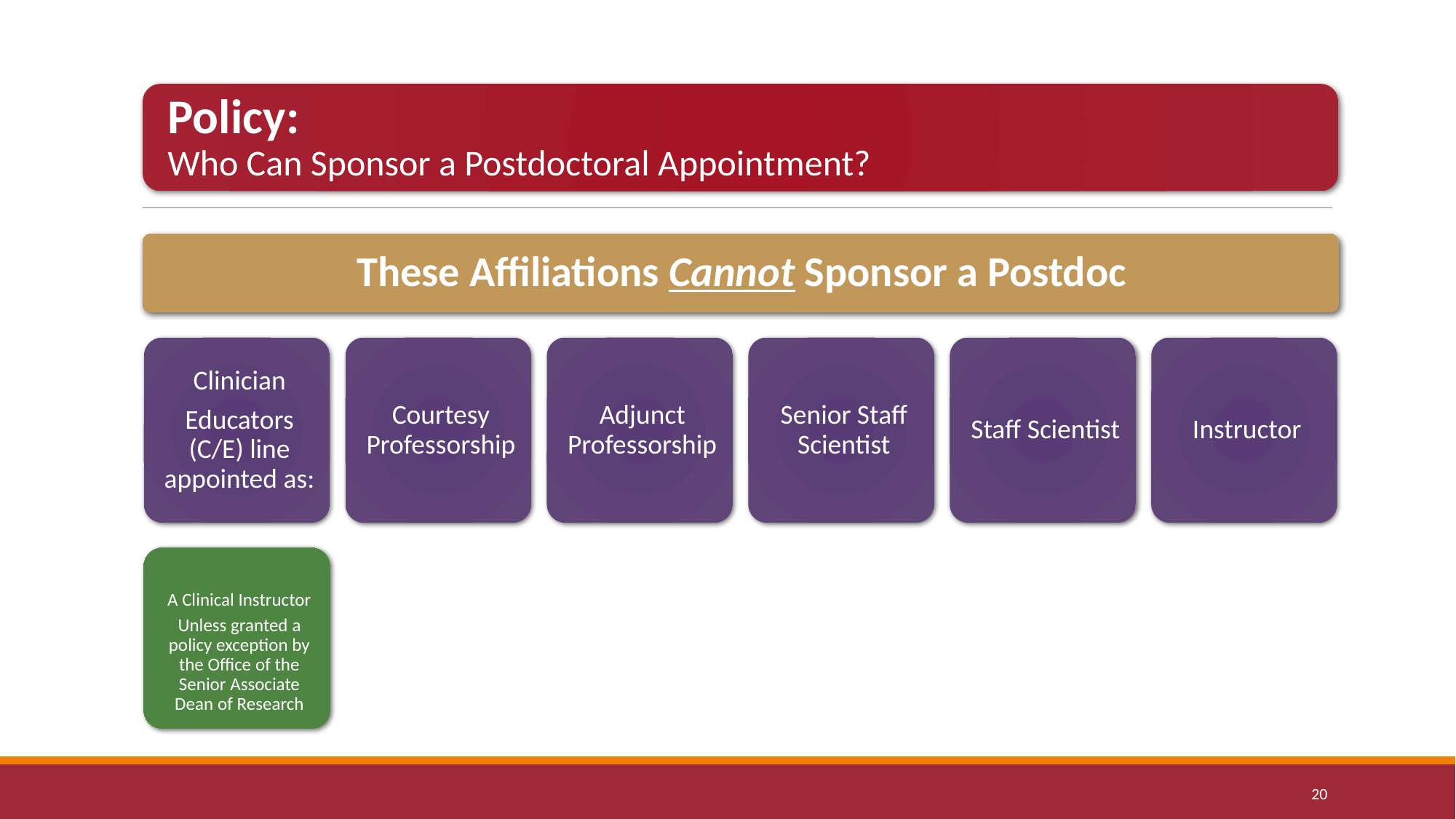

Policy:
Who Can Sponsor a Postdoctoral Appointment?
These Affiliations Cannot Sponsor a Postdoc
Clinician
Educators (C/E) line appointed as:

A Clinical Instructor
Unless granted a policy exception by the Office of the Senior Associate Dean of Research
Courtesy Professorship
Adjunct Professorship
Senior Staff Scientist
Staff Scientist
Instructor
20